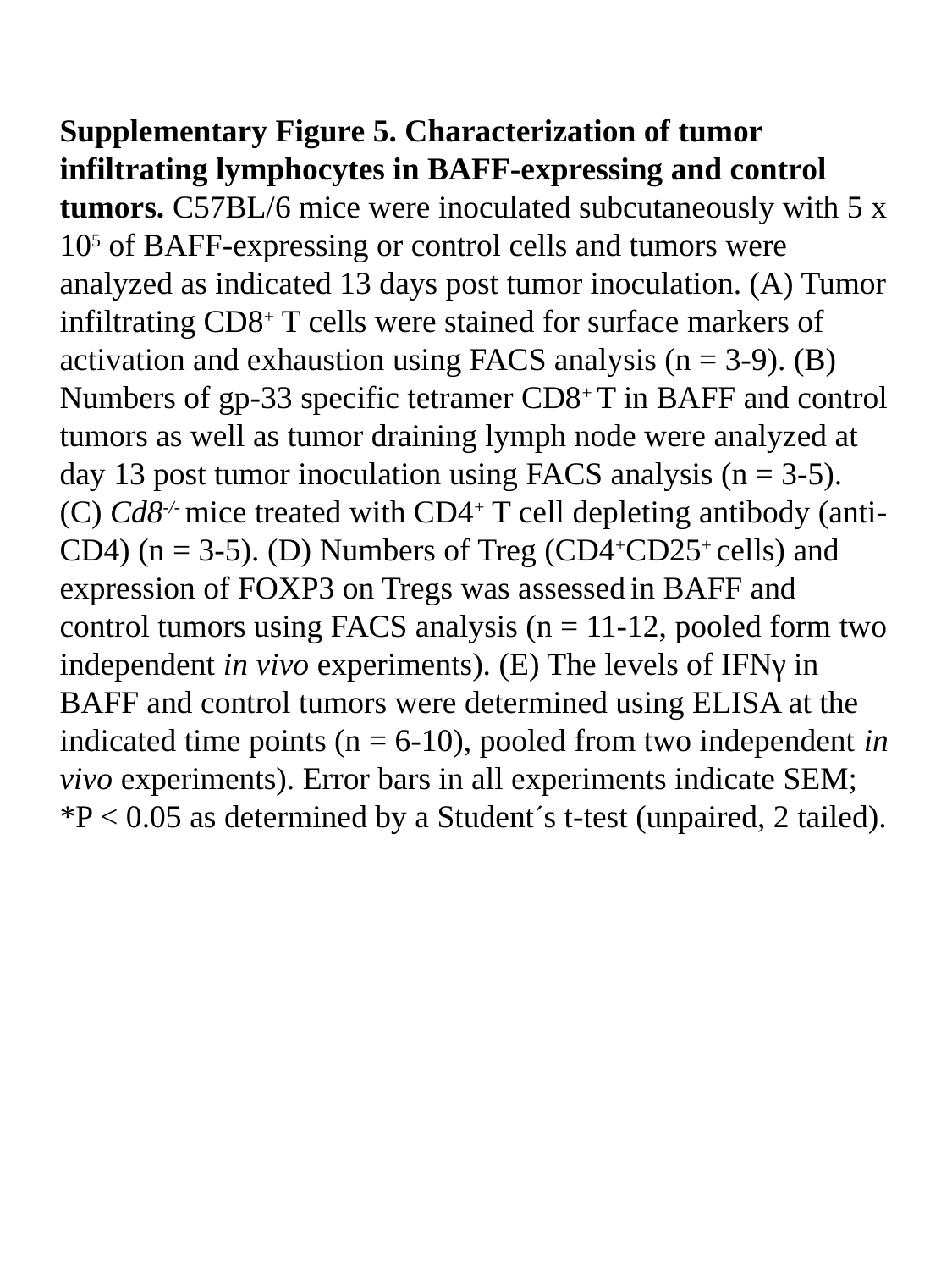

Supplementary Figure 5. Characterization of tumor infiltrating lymphocytes in BAFF-expressing and control tumors. C57BL/6 mice were inoculated subcutaneously with 5 x 105 of BAFF-expressing or control cells and tumors were analyzed as indicated 13 days post tumor inoculation. (A) Tumor infiltrating CD8+ T cells were stained for surface markers of activation and exhaustion using FACS analysis (n = 3-9). (B) Numbers of gp-33 specific tetramer CD8+ T in BAFF and control tumors as well as tumor draining lymph node were analyzed at day 13 post tumor inoculation using FACS analysis (n = 3-5). (C) Cd8-/- mice treated with CD4+ T cell depleting antibody (anti-CD4) (n = 3-5). (D) Numbers of Treg (CD4+CD25+ cells) and expression of FOXP3 on Tregs was assessed in BAFF and control tumors using FACS analysis (n = 11-12, pooled form two independent in vivo experiments). (E) The levels of IFNγ in BAFF and control tumors were determined using ELISA at the indicated time points (n = 6-10), pooled from two independent in vivo experiments). Error bars in all experiments indicate SEM; *P < 0.05 as determined by a Student´s t-test (unpaired, 2 tailed).